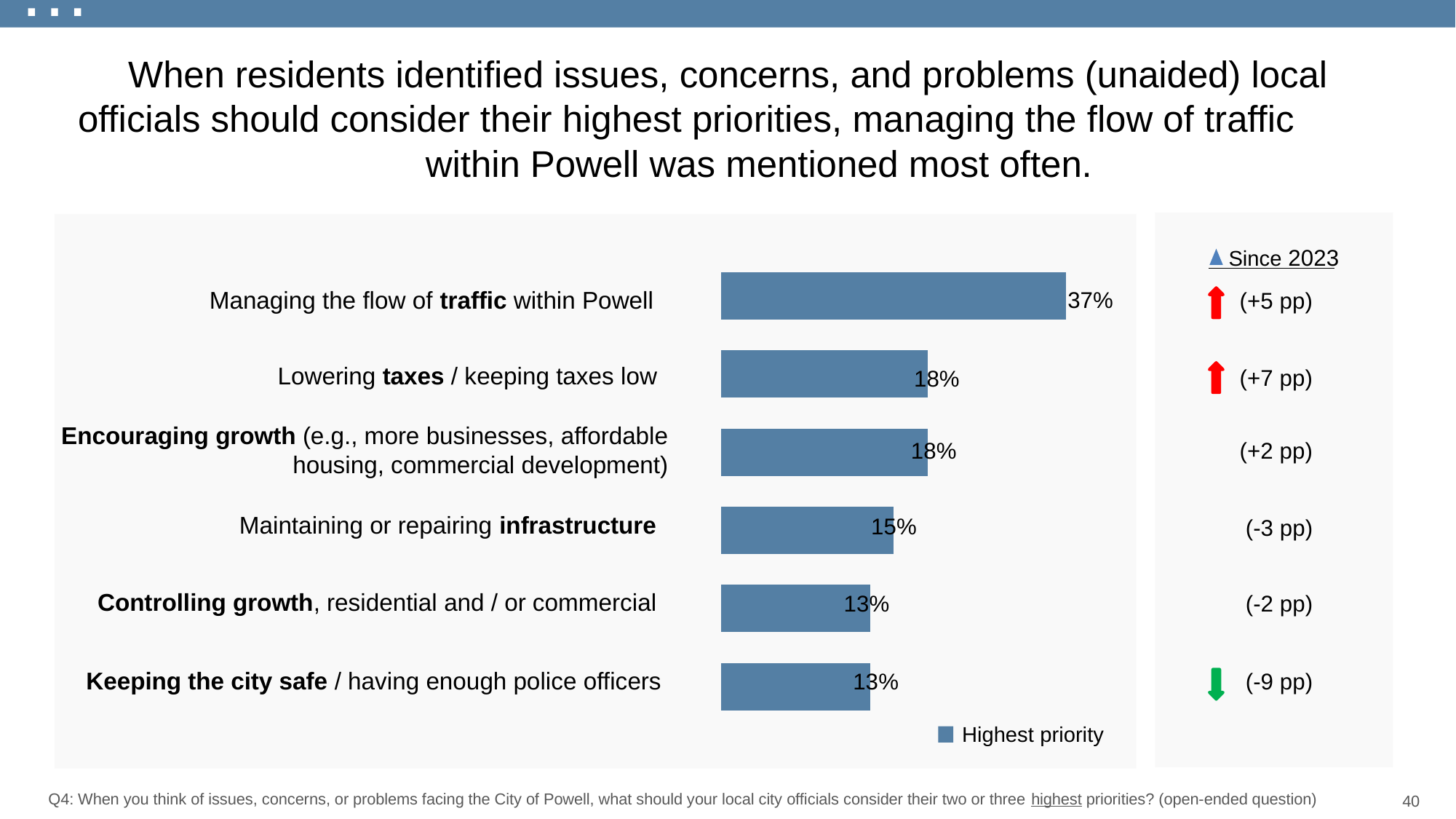

…
When residents identified issues, concerns, and problems (unaided) local officials should consider their highest priorities, managing the flow of traffic               within Powell was mentioned most often.

Since 2023

### Chart

| Category | Series 1 |
|---|---|
|  | 0.13 |
|  | 0.13 |
|  | 0.15 |
|  | 0.18 |
|  | 0.18 |
|  | 0.37 |
Managing the flow of traffic within Powell
Maintaining or repairing infrastructure
Controlling growth, residential and / or commercial
Keeping the city safe / having enough police officers
Lowering taxes / keeping taxes low
Encouraging growth (e.g., more businesses, affordable
housing, commercial development)
37%
(+5 pp)

(+7 pp)
18%

18%
(+2 pp)
15%
(-3 pp)
(-2 pp)
13%
(-9 pp)
13%

Highest priority

40
Q4: When you think of issues, concerns, or problems facing the City of Powell, what should your local city officials consider their two or three highest priorities? (open-ended question)